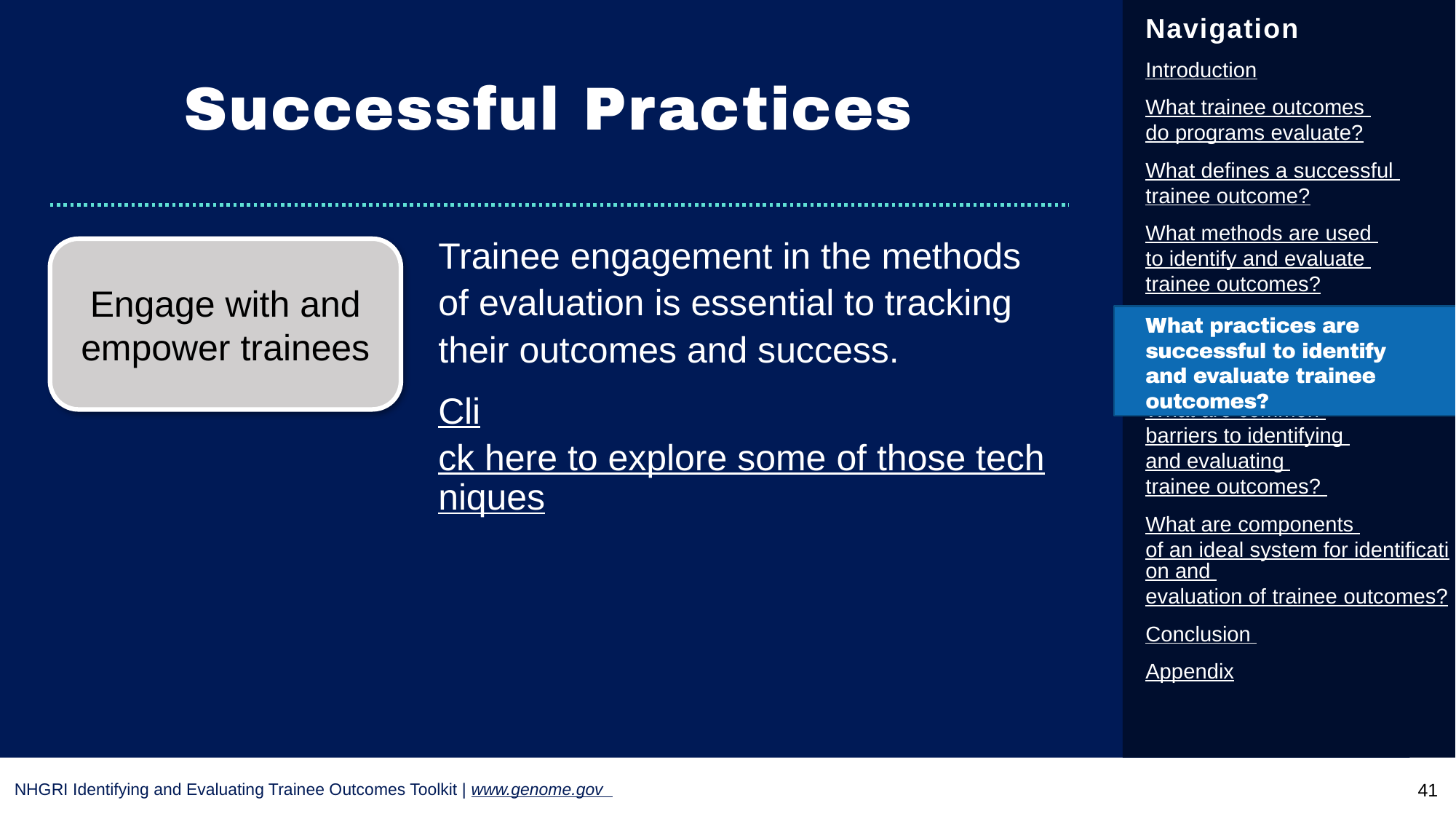

# Successful Practices
Trainee engagement in the methods of evaluation is essential to tracking their outcomes and success.
Engage with and empower trainees
What practices are successful to identify
and evaluate trainee outcomes?

Click here to explore some of those techniques
41